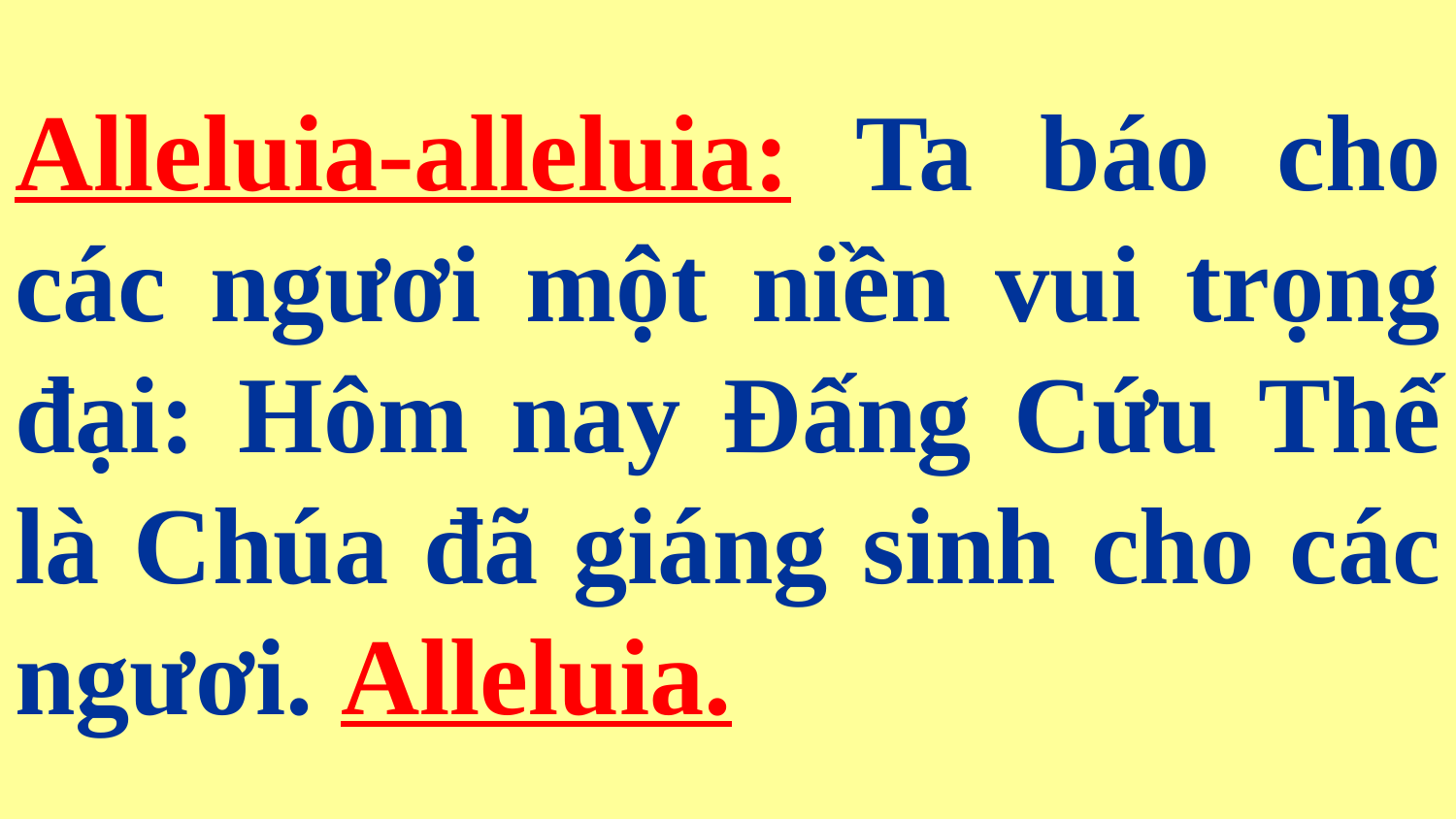

# Alleluia-alleluia: Ta báo cho các ngươi một niền vui trọng đại: Hôm nay Đấng Cứu Thế là Chúa đã giáng sinh cho các ngươi. Alleluia.